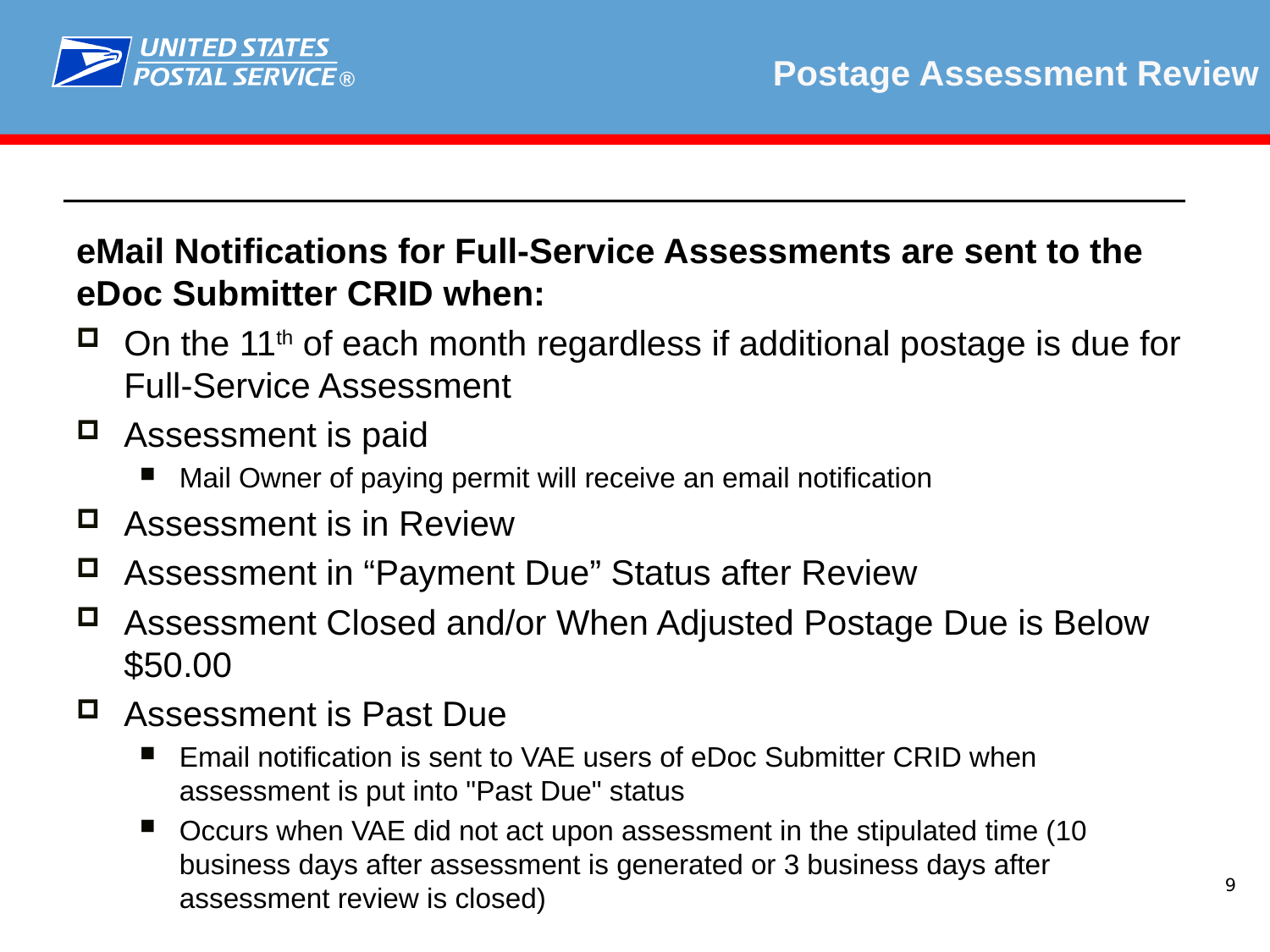

# Postage Assessment Review
eMail Notifications for Full-Service Assessments are sent to the eDoc Submitter CRID when:
On the 11th of each month regardless if additional postage is due for Full-Service Assessment
Assessment is paid
Mail Owner of paying permit will receive an email notification
Assessment is in Review
Assessment in “Payment Due” Status after Review
Assessment Closed and/or When Adjusted Postage Due is Below $50.00
Assessment is Past Due
Email notification is sent to VAE users of eDoc Submitter CRID when assessment is put into "Past Due" status
Occurs when VAE did not act upon assessment in the stipulated time (10 business days after assessment is generated or 3 business days after assessment review is closed)

9